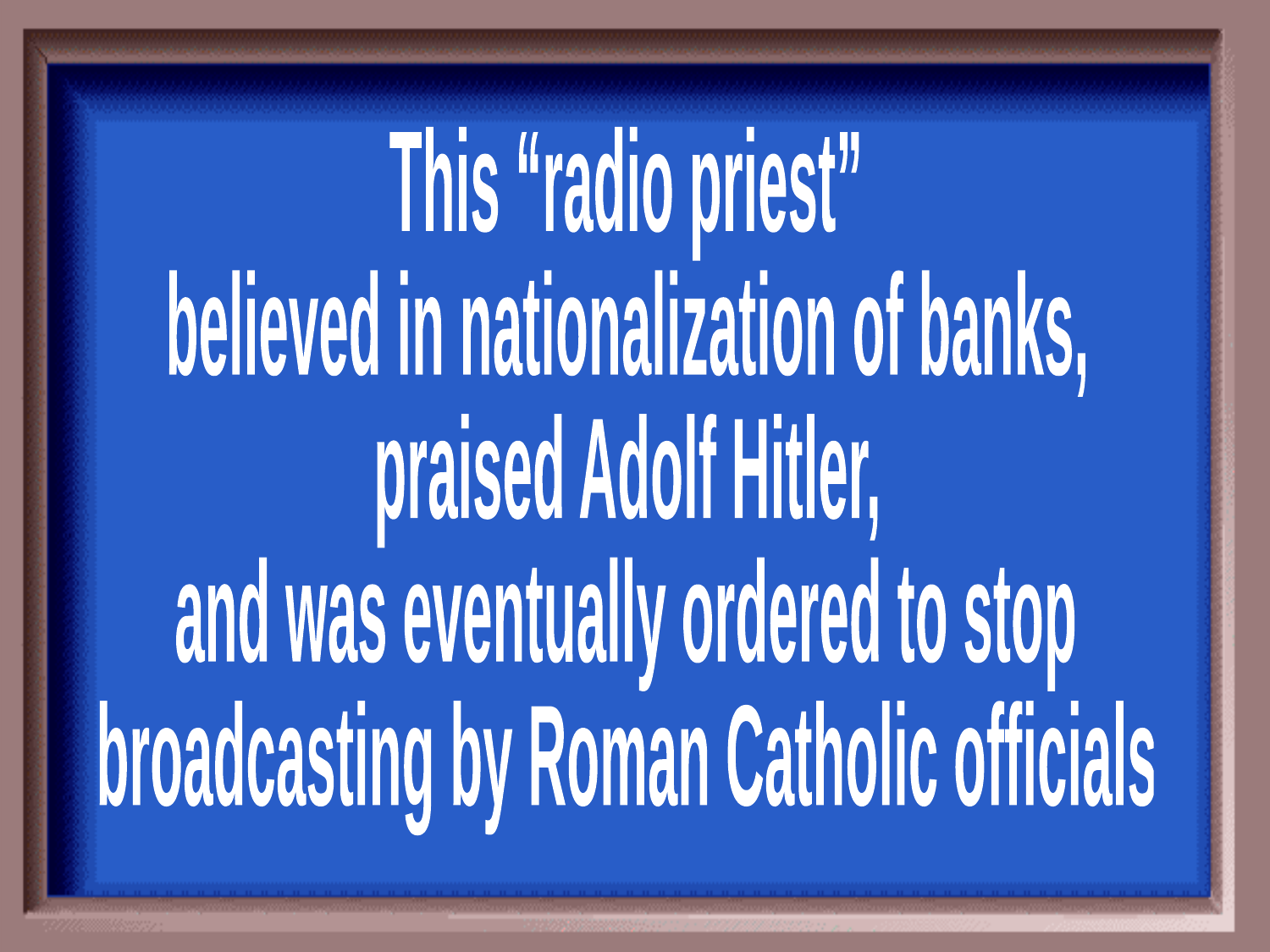

This “radio priest”
believed in nationalization of banks,
praised Adolf Hitler,
and was eventually ordered to stop
broadcasting by Roman Catholic officials